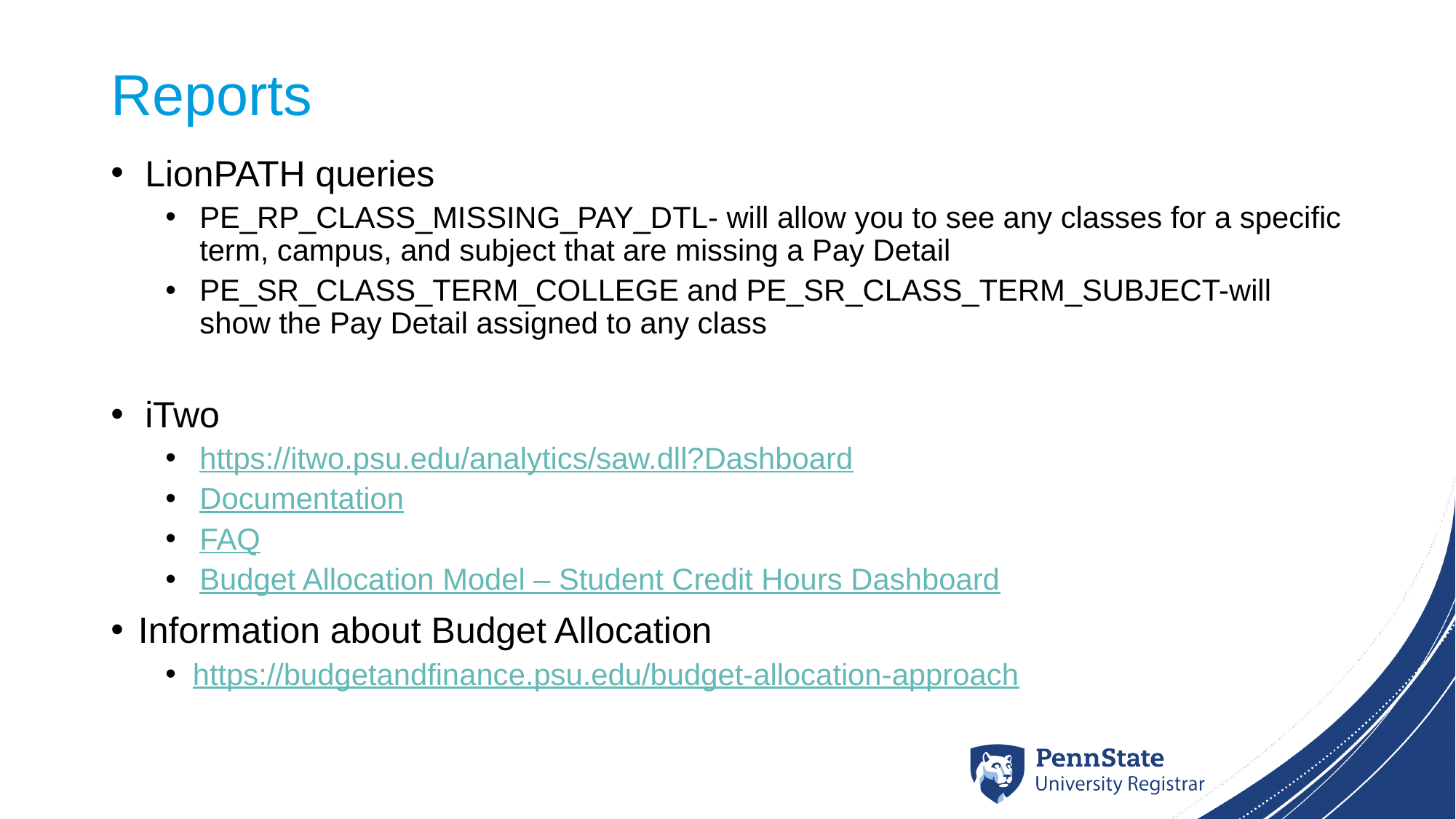

# Reports
LionPATH queries
PE_RP_CLASS_MISSING_PAY_DTL- will allow you to see any classes for a specific term, campus, and subject that are missing a Pay Detail
PE_SR_CLASS_TERM_COLLEGE and PE_SR_CLASS_TERM_SUBJECT-will show the Pay Detail assigned to any class

iTwo
https://itwo.psu.edu/analytics/saw.dll?Dashboard
Documentation
FAQ
Budget Allocation Model – Student Credit Hours Dashboard
Information about Budget Allocation
https://budgetandfinance.psu.edu/budget-allocation-approach